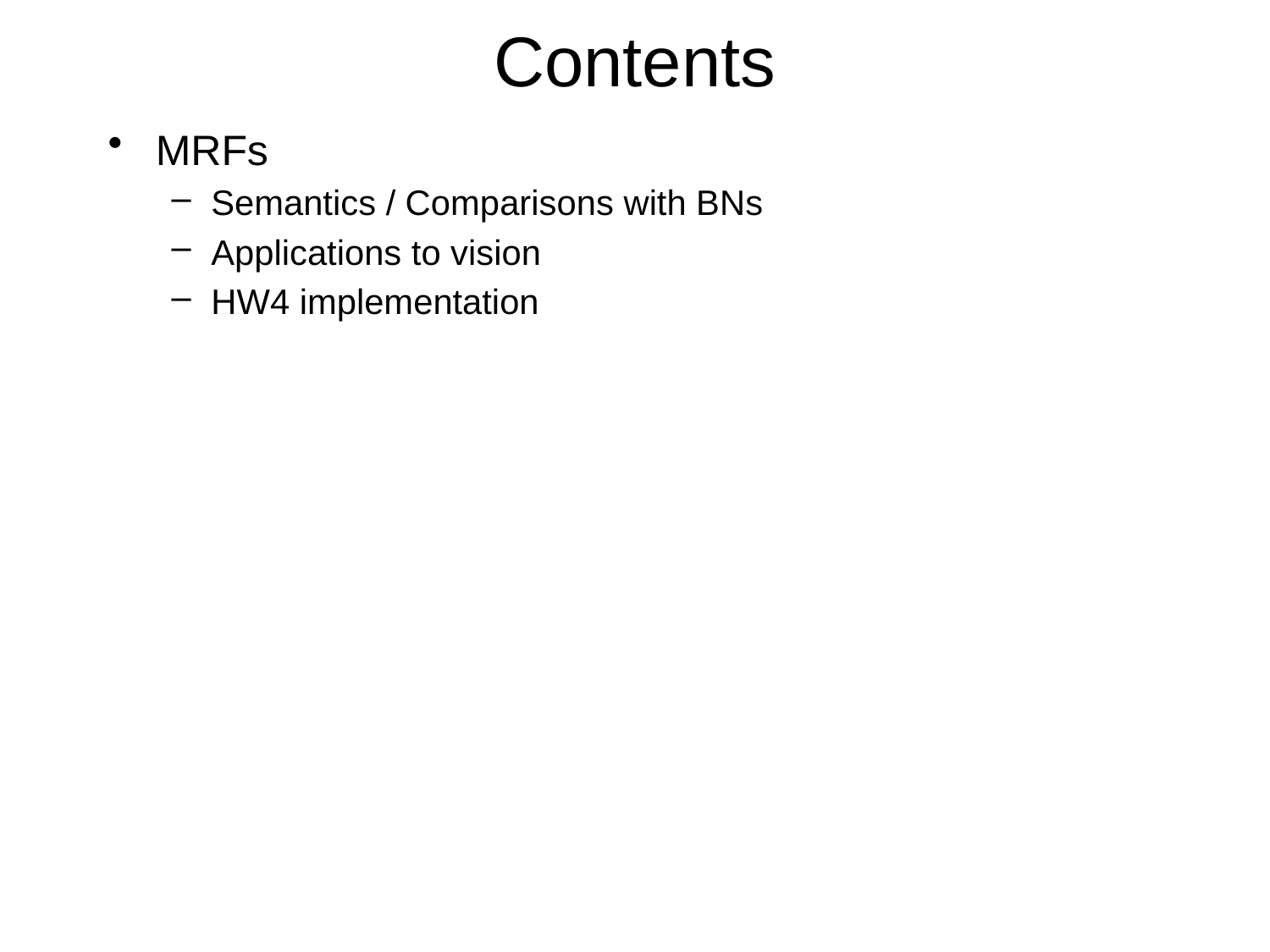

# Contents
MRFs
Semantics / Comparisons with BNs
Applications to vision
HW4 implementation